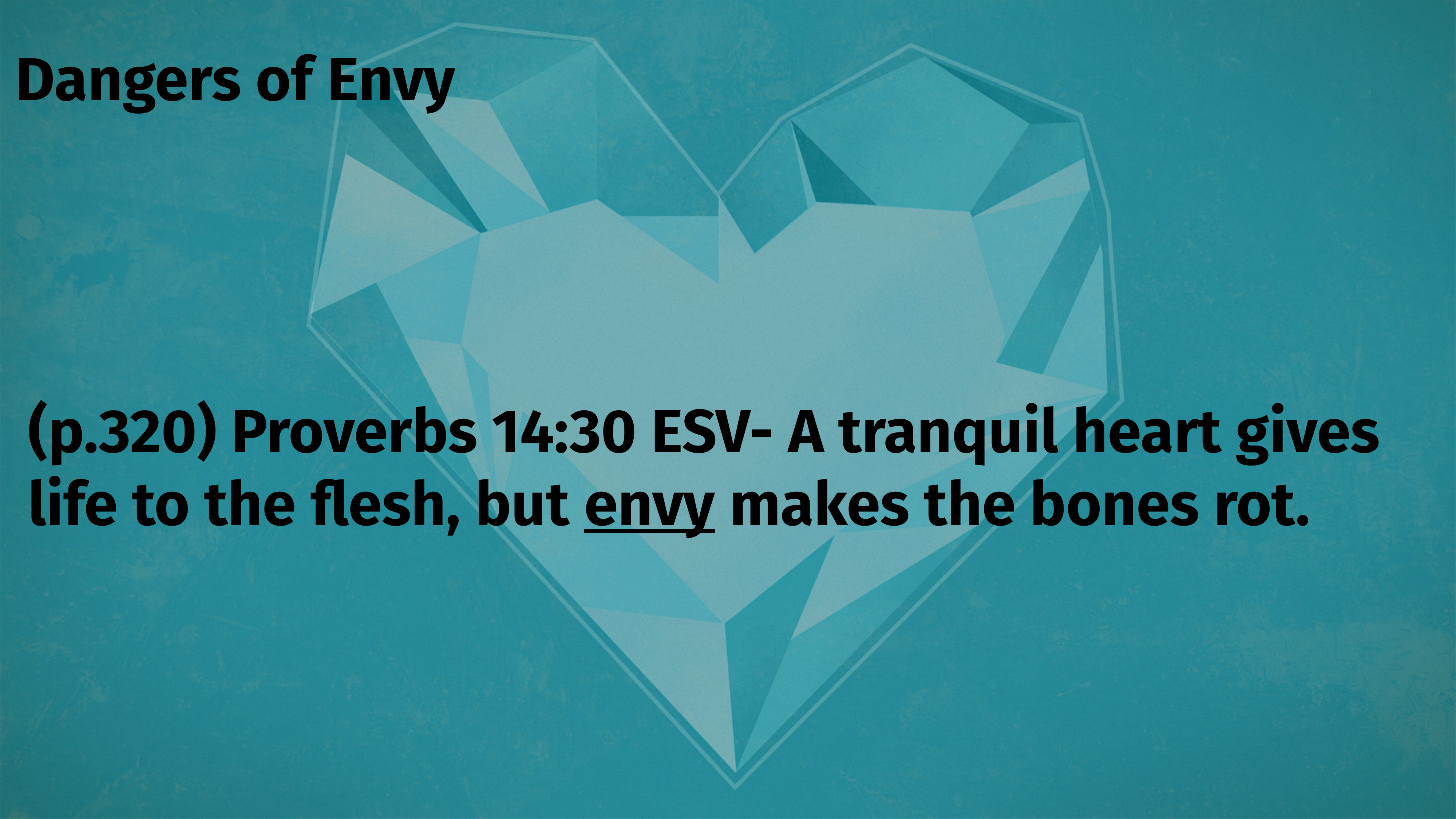

Dangers of Envy
(p.320) Proverbs 14:30 ESV- A tranquil heart gives life to the flesh, but envy makes the bones rot.